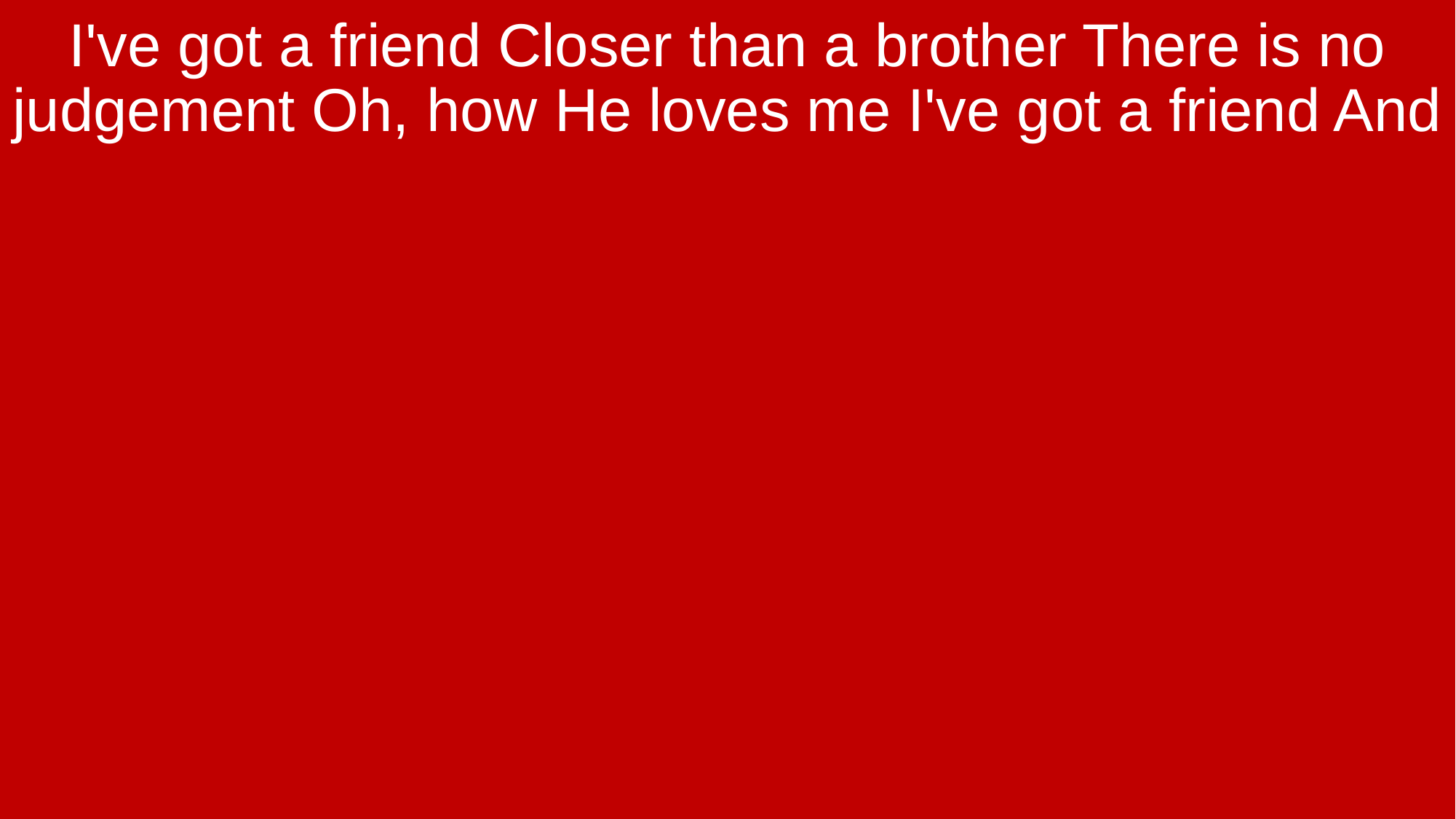

I've got a friend Closer than a brother There is no judgement Oh, how He loves me I've got a friend And